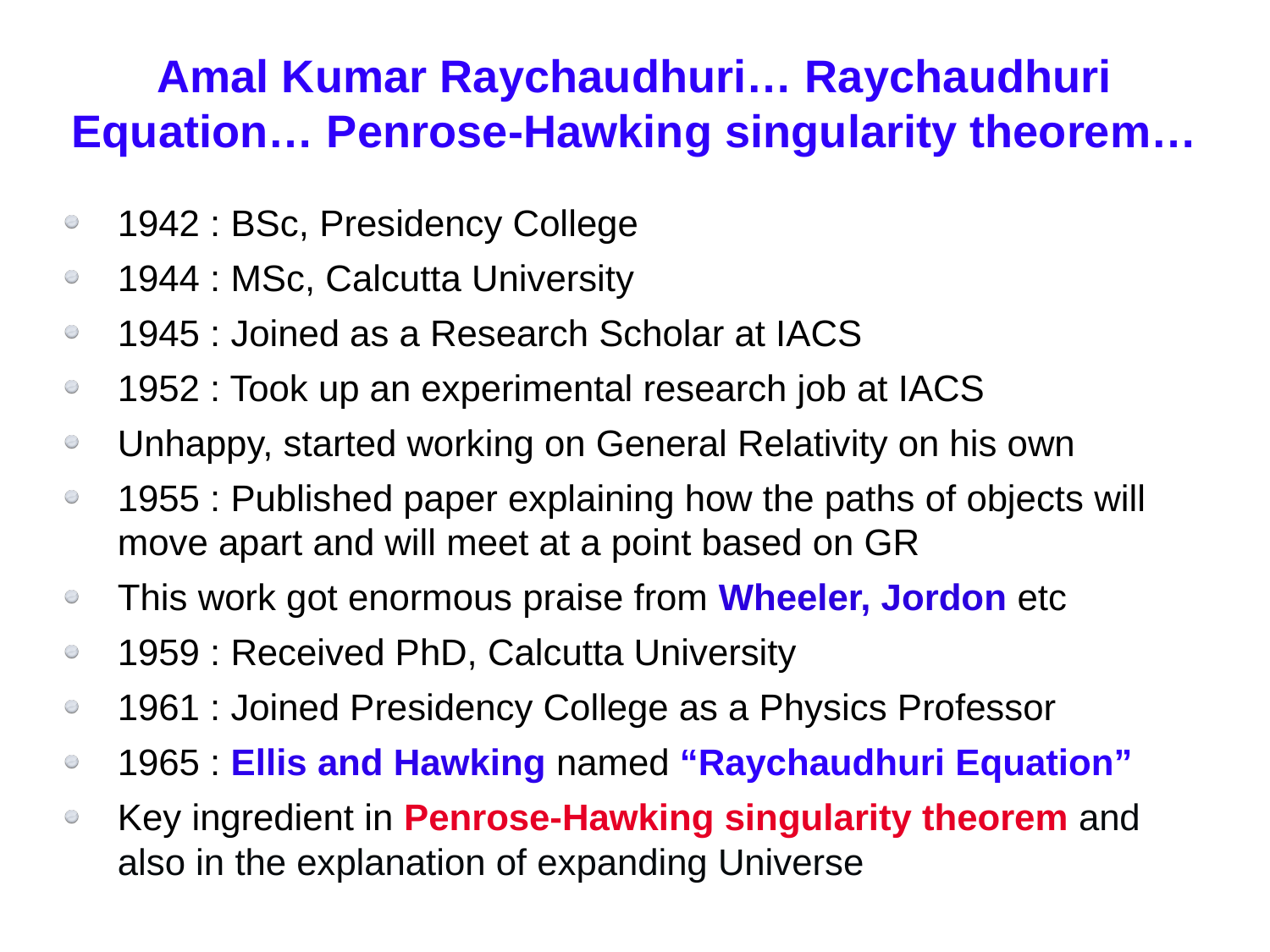

# Amal Kumar Raychaudhuri… Raychaudhuri Equation… Penrose-Hawking singularity theorem…
1942 : BSc, Presidency College
1944 : MSc, Calcutta University
1945 : Joined as a Research Scholar at IACS
1952 : Took up an experimental research job at IACS
Unhappy, started working on General Relativity on his own
1955 : Published paper explaining how the paths of objects will move apart and will meet at a point based on GR
This work got enormous praise from Wheeler, Jordon etc
1959 : Received PhD, Calcutta University
1961 : Joined Presidency College as a Physics Professor
1965 : Ellis and Hawking named “Raychaudhuri Equation”
Key ingredient in Penrose-Hawking singularity theorem and also in the explanation of expanding Universe
41